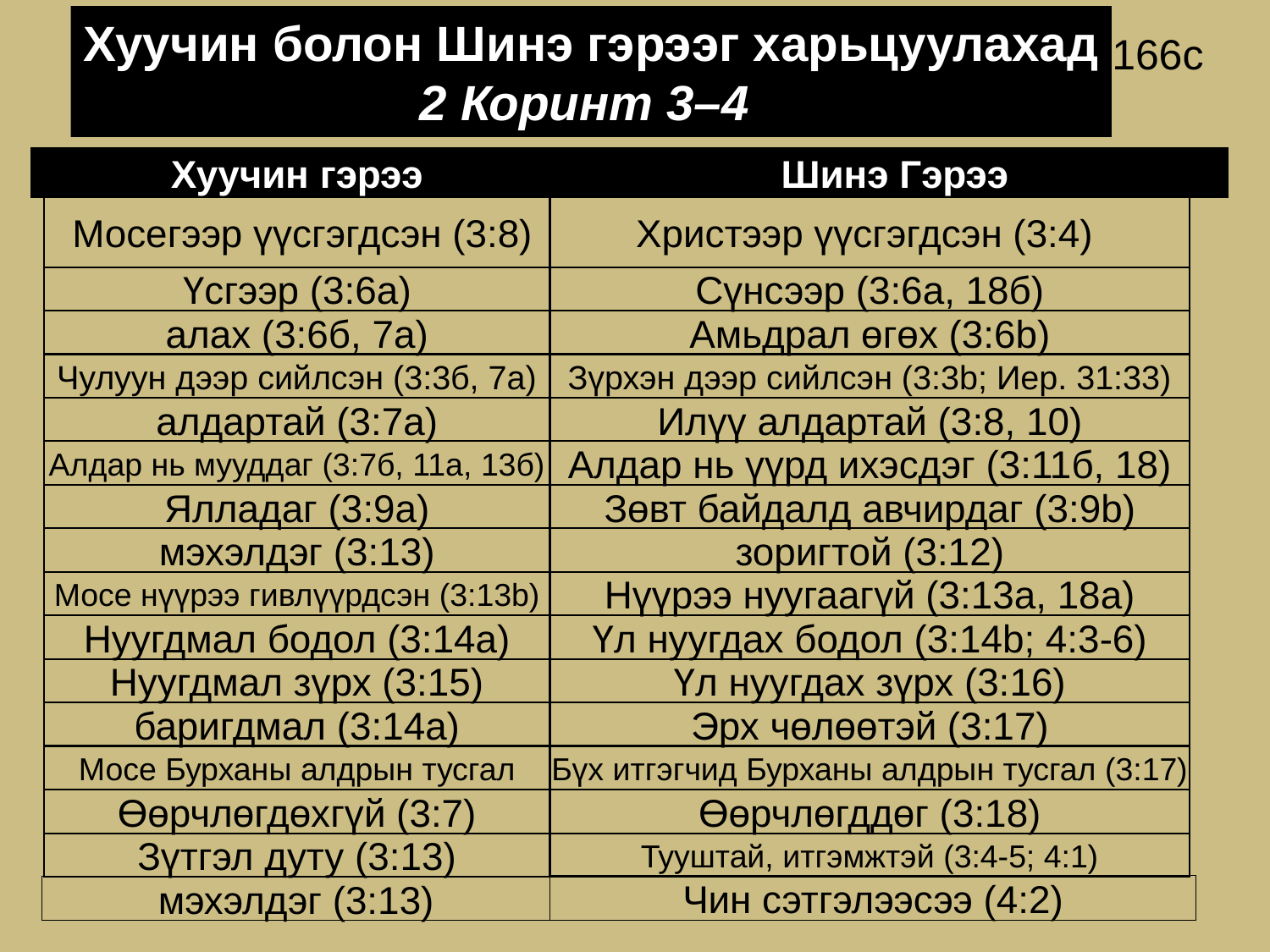

Хуучин болон Шинэ гэрээг харьцуулахад
2 Коринт 3–4
166c

Хуучин гэрээ

Шинэ Гэрээ
 Мосегээр үүсгэгдсэн (3:8)
Христээр үүсгэгдсэн (3:4)
Үсгээр (3:6a)
Сүнсээр (3:6a, 18б)
алах (3:6б, 7a)
Амьдрал өгөх (3:6b)
Чулуун дээр сийлсэн (3:3б, 7a)
Зүрхэн дээр сийлсэн (3:3b; Иер. 31:33)
алдартай (3:7a)
Илүү алдартай (3:8, 10)
Алдар нь мууддаг (3:7б, 11a, 13б)
Алдар нь үүрд ихэсдэг (3:11б, 18)
Ялладаг (3:9a)
Зөвт байдалд авчирдаг (3:9b)
мэхэлдэг (3:13)
зоригтой (3:12)
Мосе нүүрээ гивлүүрдсэн (3:13b)
Нүүрээ нуугаагүй (3:13a, 18a)
Нуугдмал бодол (3:14a)
Үл нуугдах бодол (3:14b; 4:3-6)
Нуугдмал зүрх (3:15)
Үл нуугдах зүрх (3:16)
баригдмал (3:14a)
Эрх чөлөөтэй (3:17)
Мосе Бурханы алдрын тусгал
Бүх итгэгчид Бурханы алдрын тусгал (3:17)
Өөрчлөгдөхгүй (3:7)
Өөрчлөгддөг (3:18)
Зүтгэл дуту (3:13)
Тууштай, итгэмжтэй (3:4-5; 4:1)

Чин сэтгэлээсээ (4:2)

мэхэлдэг (3:13)